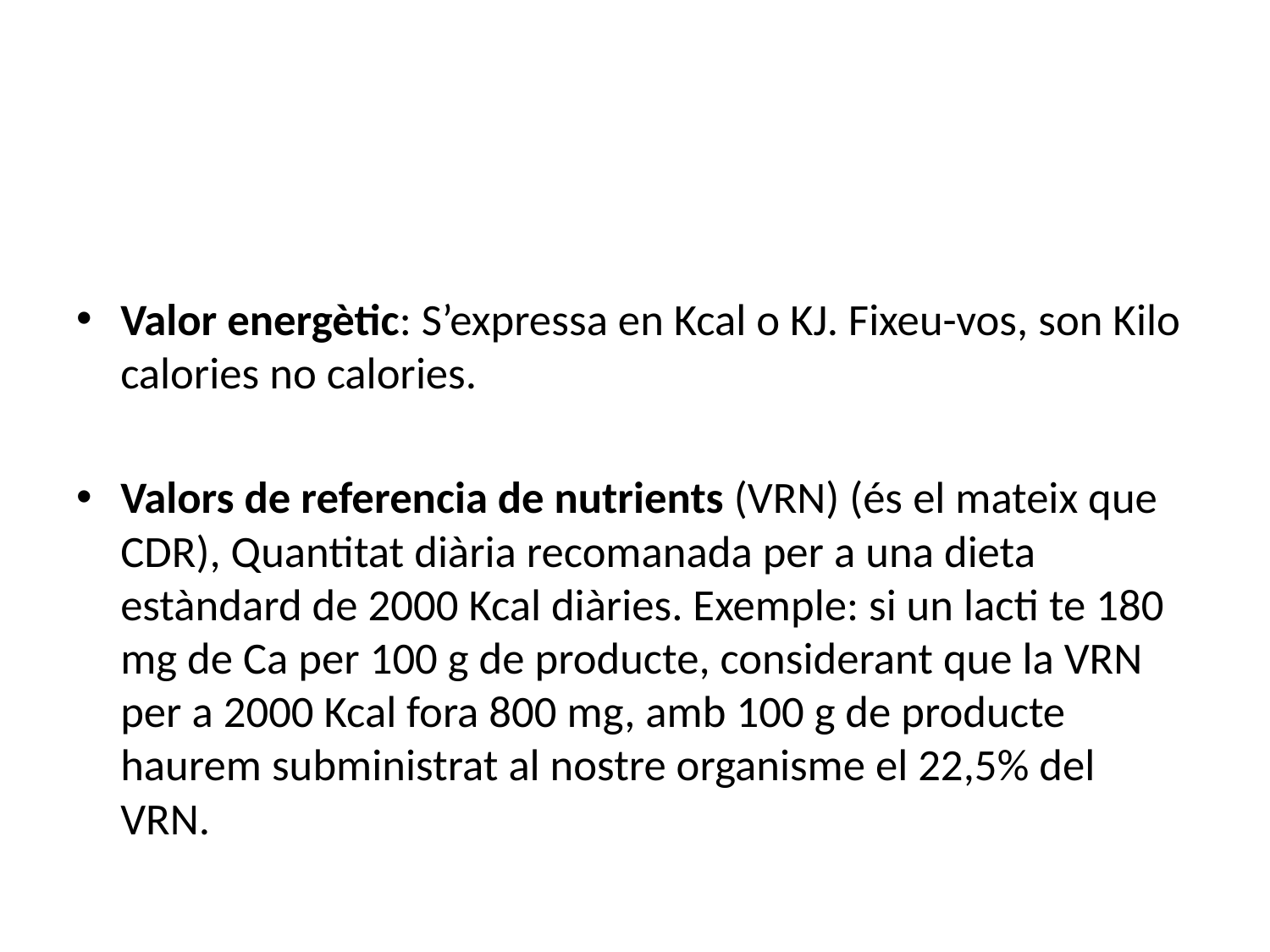

#

Valor energètic: S’expressa en Kcal o KJ. Fixeu-vos, son Kilo calories no calories.

Valors de referencia de nutrients (VRN) (és el mateix que CDR), Quantitat diària recomanada per a una dieta estàndard de 2000 Kcal diàries. Exemple: si un lacti te 180 mg de Ca per 100 g de producte, considerant que la VRN per a 2000 Kcal fora 800 mg, amb 100 g de producte haurem subministrat al nostre organisme el 22,5% del VRN.